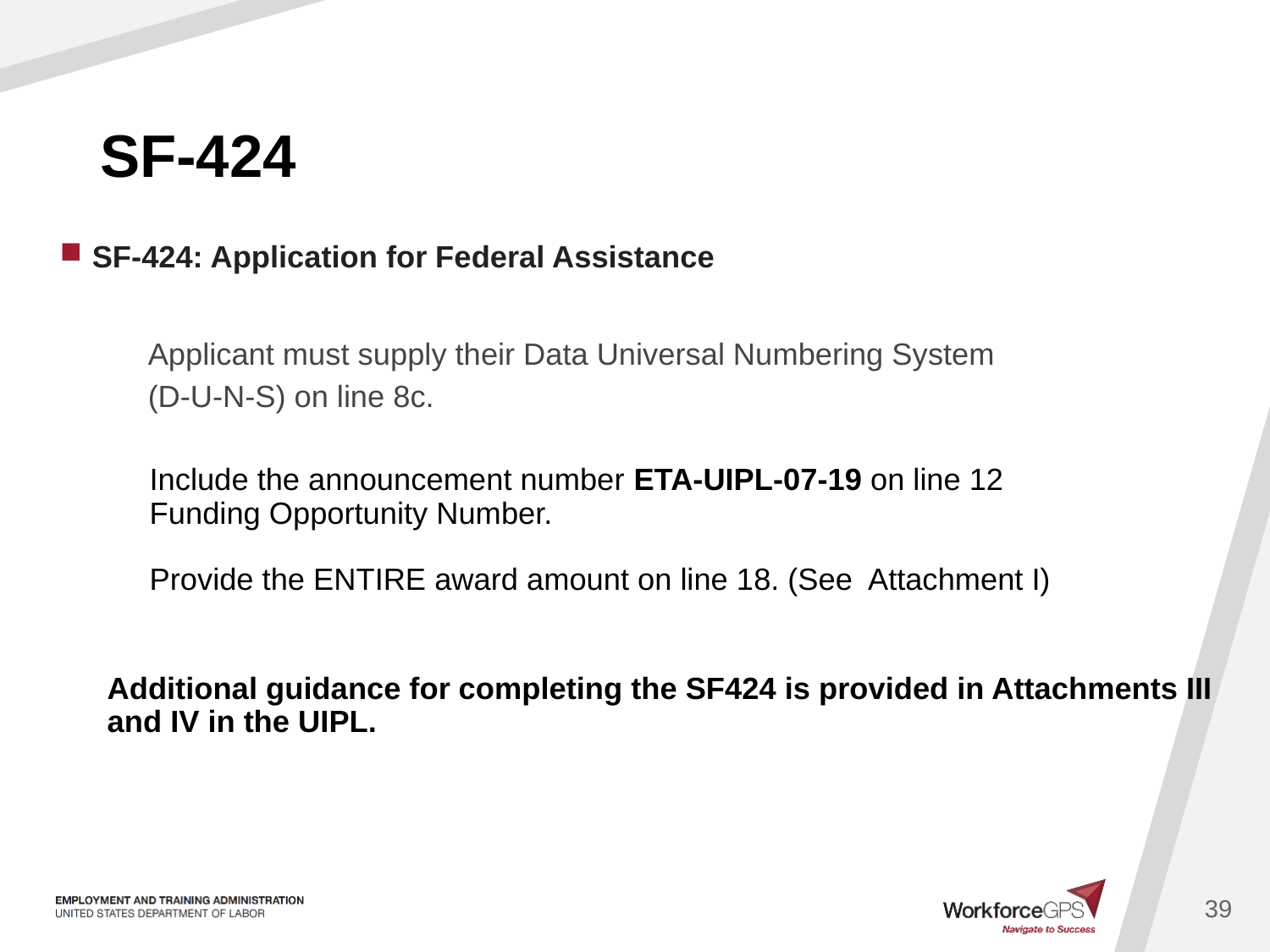

39
# SF-424

SF-424: Application for Federal Assistance

    Applicant must supply their Data Universal Numbering System
    (D-U-N-S) on line 8c.

     Include the announcement number ETA-UIPL-07-19 on line 12
     Funding Opportunity Number.
     Provide the ENTIRE award amount on line 18. (See  Attachment I)

Additional guidance for completing the SF424 is provided in Attachments III and IV in the UIPL.